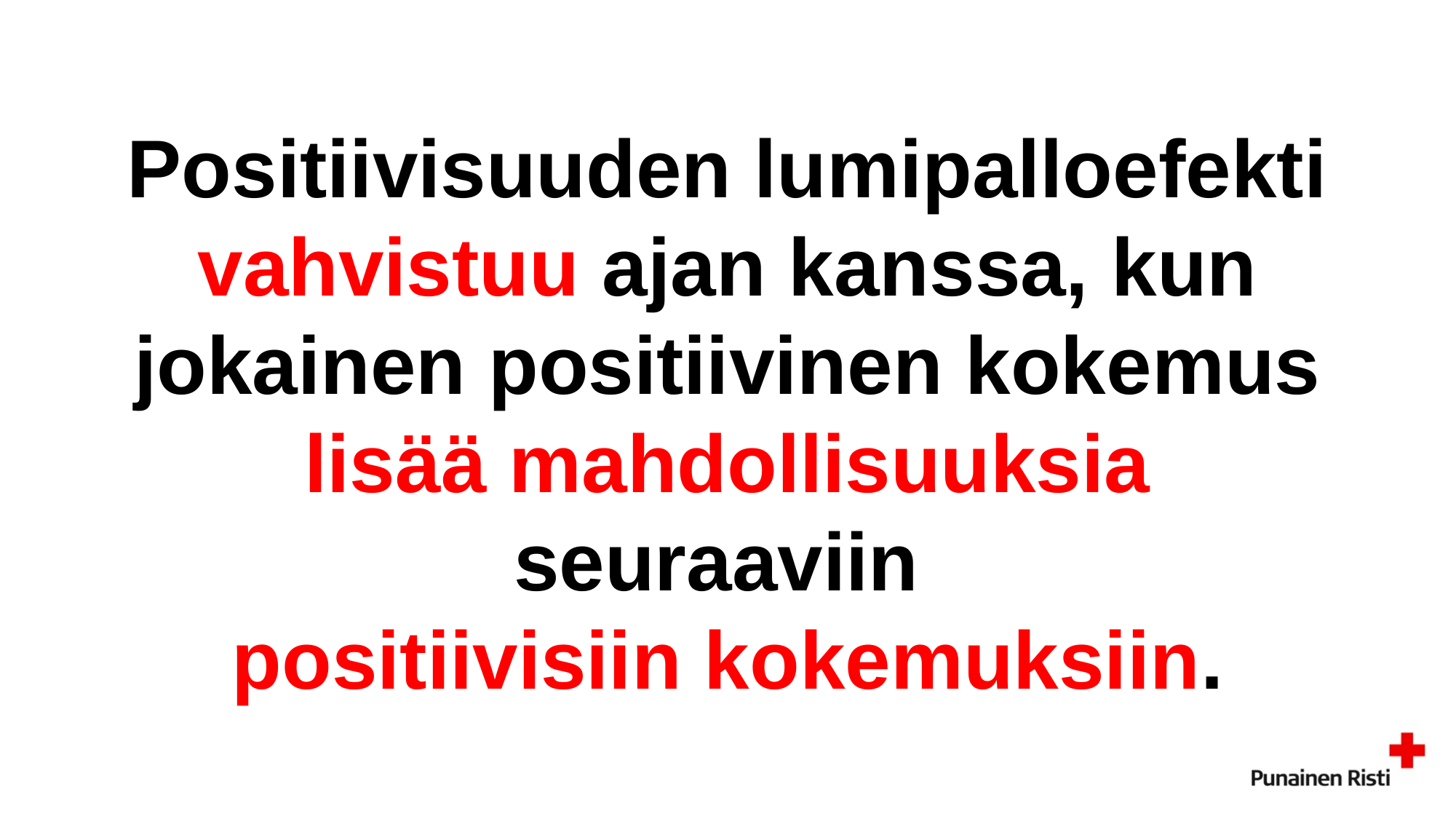

# Positiivisuuden lumipalloefekti vahvistuu ajan kanssa, kun jokainen positiivinen kokemus lisää mahdollisuuksia seuraaviin positiivisiin kokemuksiin.